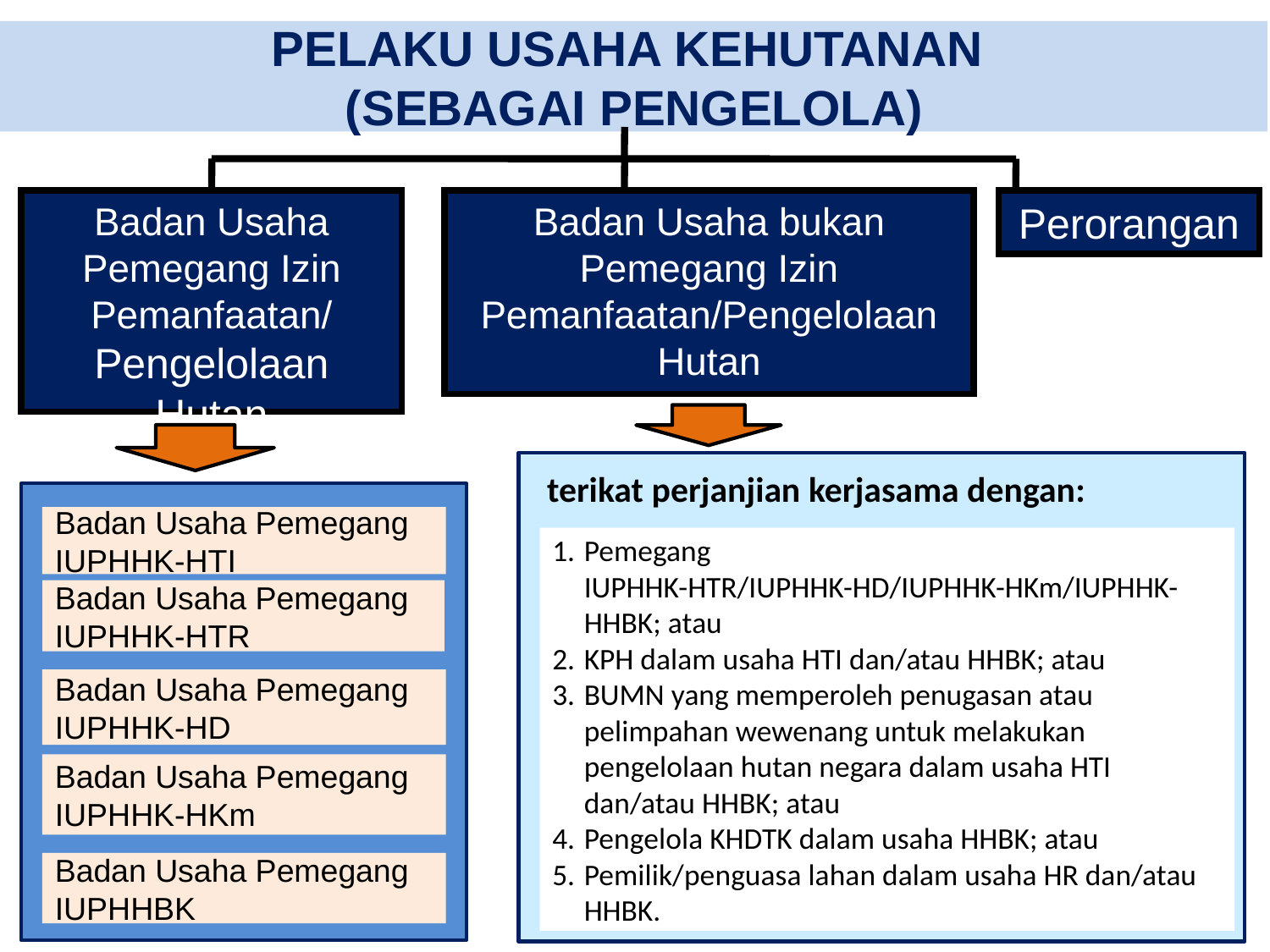

PELAKU USAHA KEHUTANAN
(SEBAGAI PENGELOLA)
Badan Usaha Pemegang Izin Pemanfaatan/
Pengelolaan Hutan
Badan Usaha bukan Pemegang Izin Pemanfaatan/Pengelolaan Hutan
Perorangan

terikat perjanjian kerjasama dengan:

Badan Usaha Pemegang IUPHHK-HTI
Pemegang IUPHHK-HTR/IUPHHK-HD/IUPHHK-HKm/IUPHHK-HHBK; atau
KPH dalam usaha HTI dan/atau HHBK; atau
BUMN yang memperoleh penugasan atau pelimpahan wewenang untuk melakukan pengelolaan hutan negara dalam usaha HTI dan/atau HHBK; atau
Pengelola KHDTK dalam usaha HHBK; atau
Pemilik/penguasa lahan dalam usaha HR dan/atau HHBK.
Badan Usaha Pemegang IUPHHK-HTR
Badan Usaha Pemegang IUPHHK-HD
Badan Usaha Pemegang IUPHHK-HKm
Badan Usaha Pemegang IUPHHBK